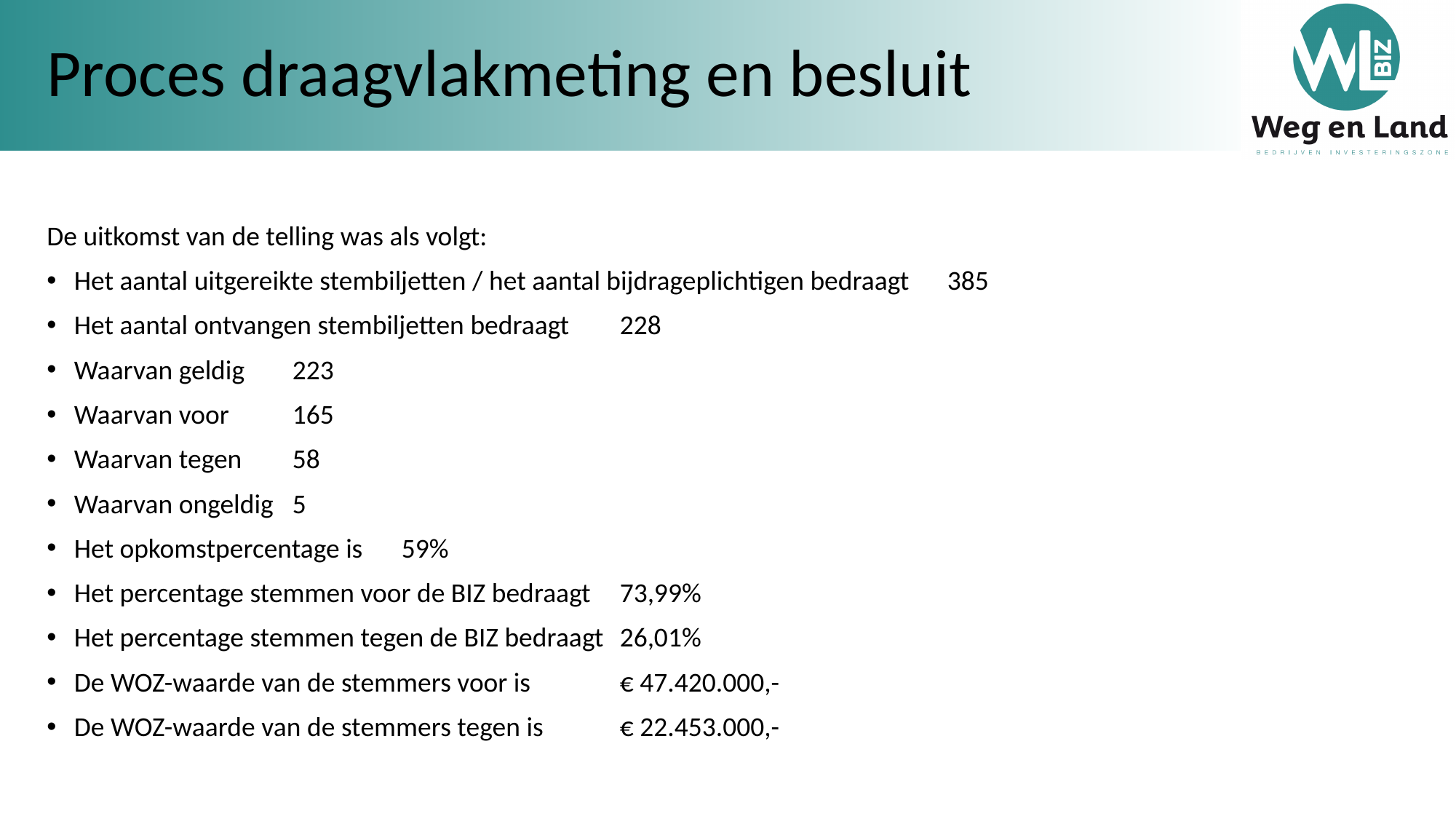

# Proces draagvlakmeting en besluit

De uitkomst van de telling was als volgt:
Het aantal uitgereikte stembiljetten / het aantal bijdrageplichtigen bedraagt 	385
Het aantal ontvangen stembiljetten bedraagt 	228
Waarvan geldig 	223
Waarvan voor 	165
Waarvan tegen 	58
Waarvan ongeldig 	5
Het opkomstpercentage is 	59%
Het percentage stemmen voor de BIZ bedraagt 	73,99%
Het percentage stemmen tegen de BIZ bedraagt 	26,01%
De WOZ-waarde van de stemmers voor is 	€ 47.420.000,-
De WOZ-waarde van de stemmers tegen is 	€ 22.453.000,-